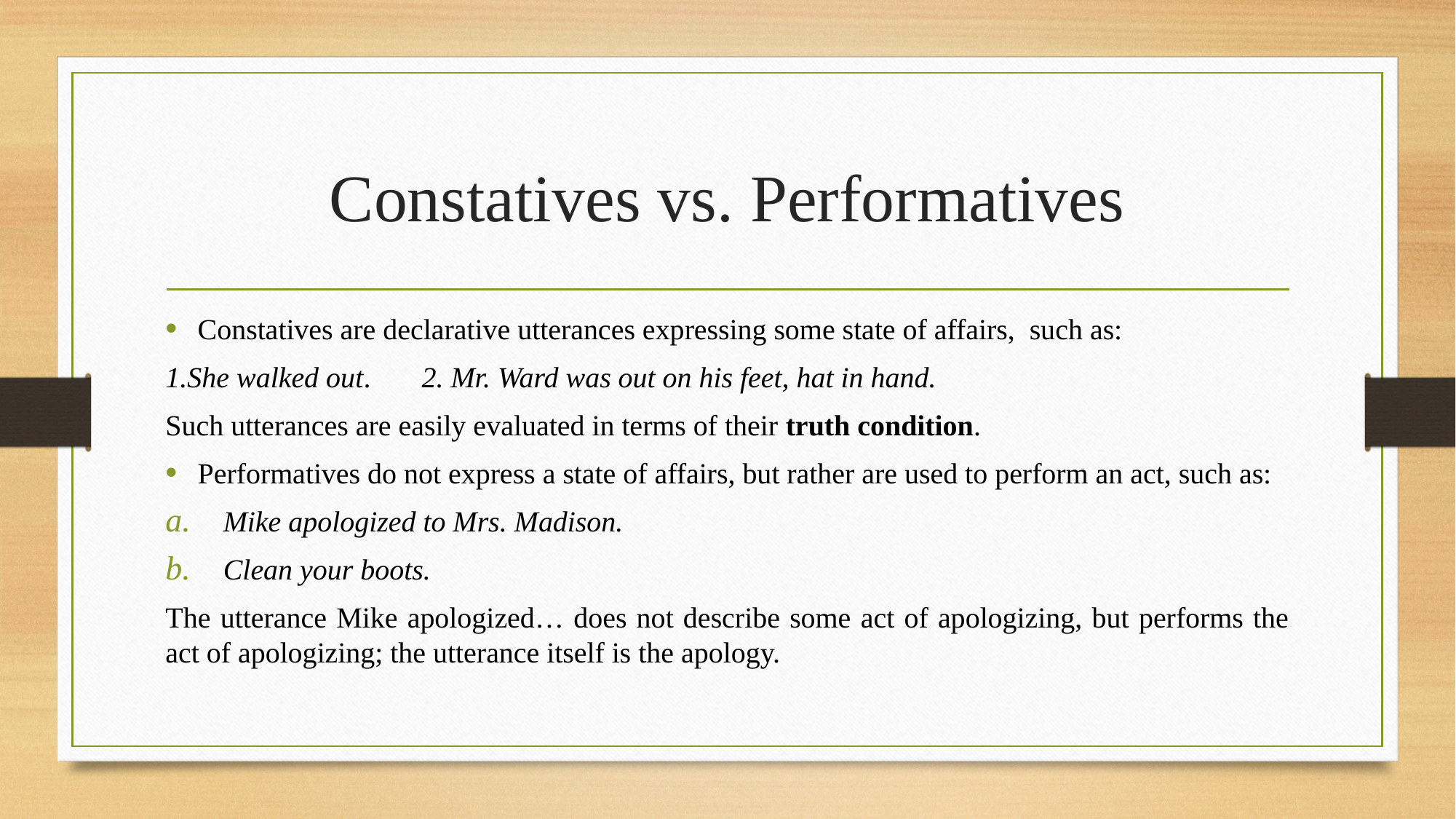

# Constatives vs. Performatives
Constatives are declarative utterances expressing some state of affairs,  such as:
1.She walked out.       2. Mr. Ward was out on his feet, hat in hand.
Such utterances are easily evaluated in terms of their truth condition.
Performatives do not express a state of affairs, but rather are used to perform an act, such as:
Mike apologized to Mrs. Madison.
Clean your boots.
The utterance Mike apologized… does not describe some act of apologizing, but performs the act of apologizing; the utterance itself is the apology.